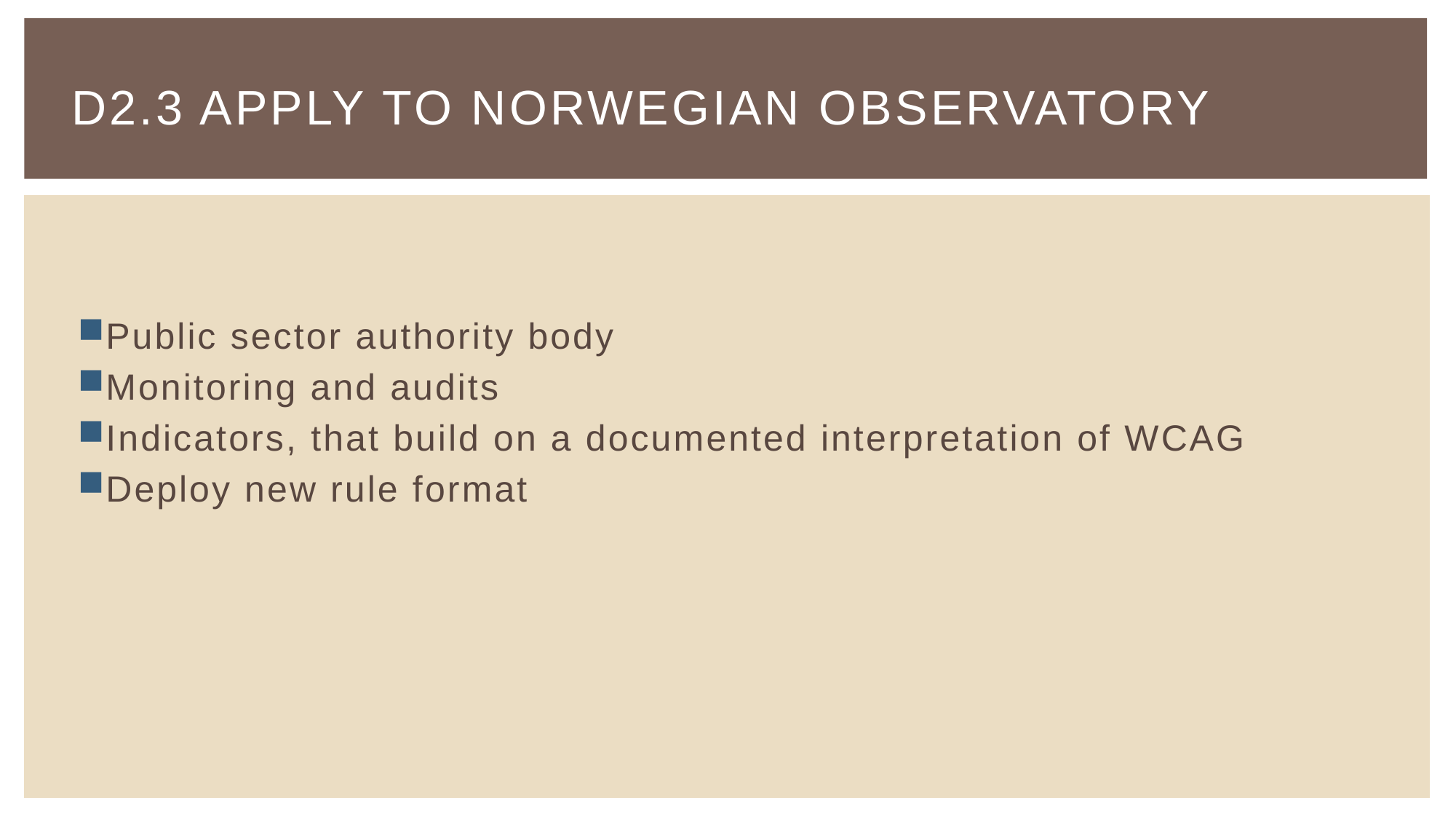

# D2.3 Apply to Norwegian Observatory

Public sector authority body
Monitoring and audits
Indicators, that build on a documented interpretation of WCAG
Deploy new rule format